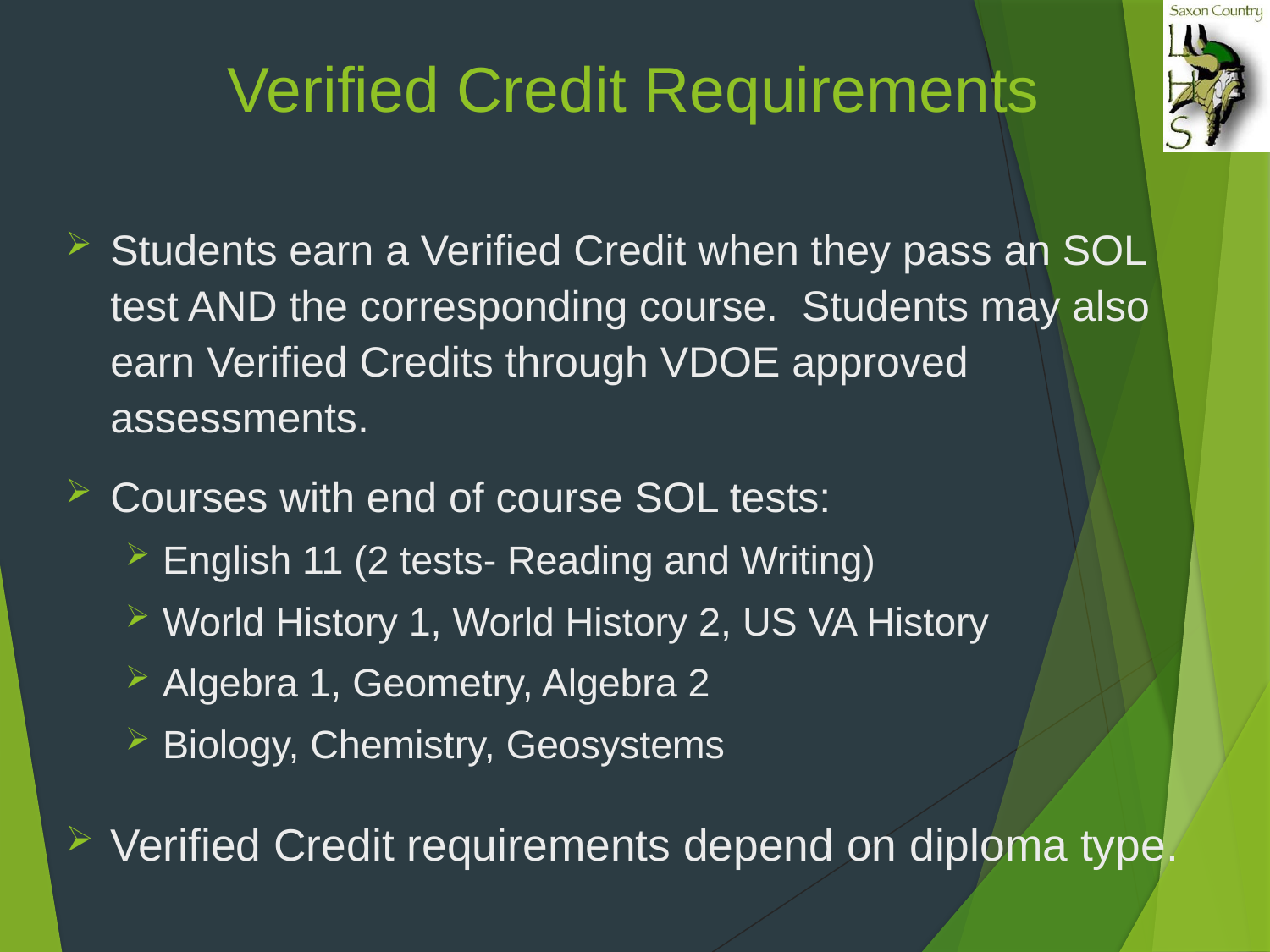

# Verified Credit Requirements
Students earn a Verified Credit when they pass an SOL test AND the corresponding course.  Students may also earn Verified Credits through VDOE approved assessments.

Courses with end of course SOL tests:
English 11 (2 tests- Reading and Writing)
World History 1, World History 2, US VA History
Algebra 1, Geometry, Algebra 2
Biology, Chemistry, Geosystems

Verified Credit requirements depend on diploma type.